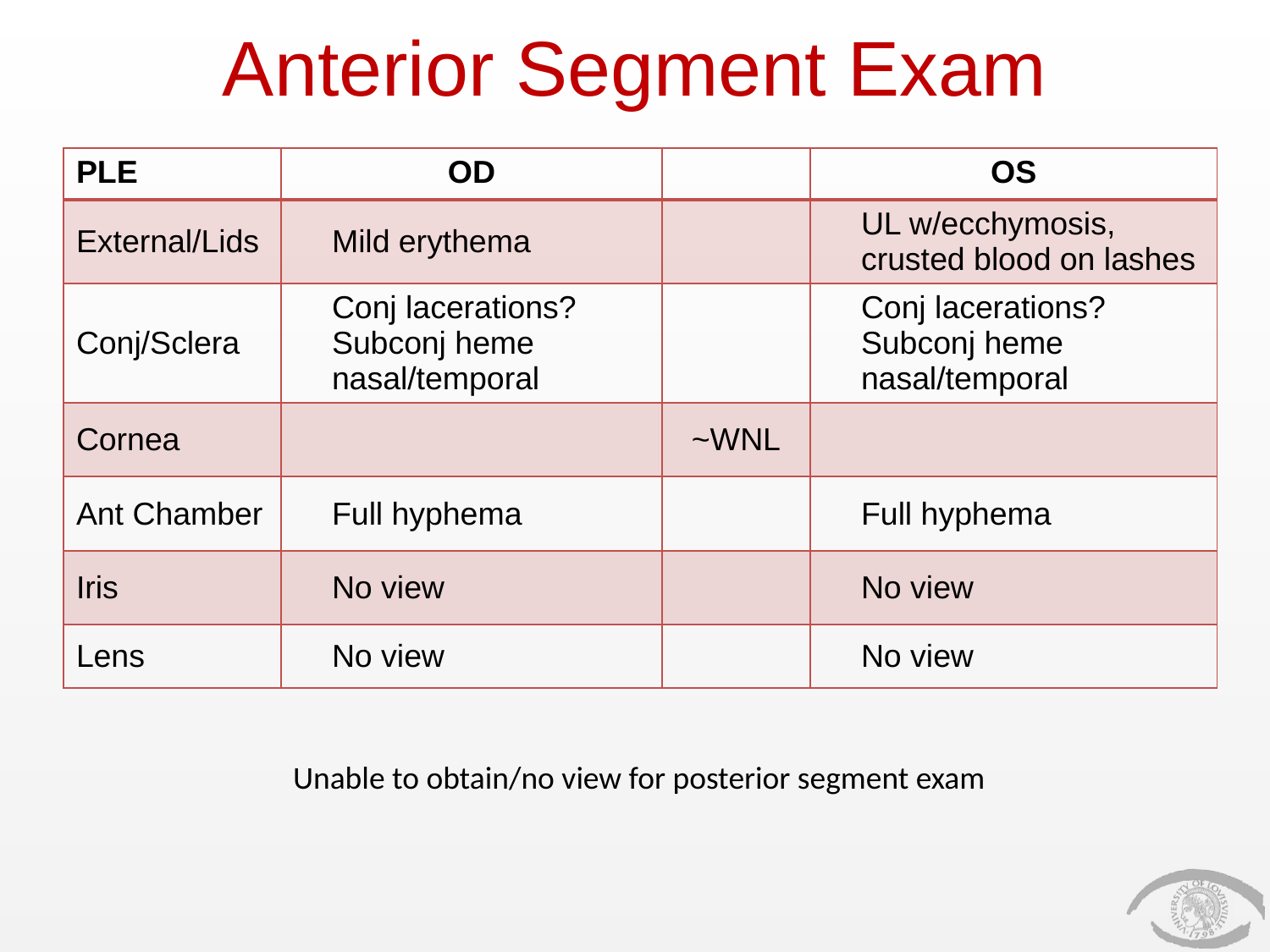

# Anterior Segment Exam
| PLE | OD |  | OS |
| --- | --- | --- | --- |
| External/Lids | Mild erythema |  | UL w/ecchymosis, crusted blood on lashes |
| Conj/Sclera | Conj lacerations? Subconj heme nasal/temporal |  | Conj lacerations? Subconj heme nasal/temporal |
| Cornea |  | ~WNL |  |
| Ant Chamber | Full hyphema |  | Full hyphema |
| Iris | No view |  | No view |
| Lens | No view |  | No view |
Unable to obtain/no view for posterior segment exam